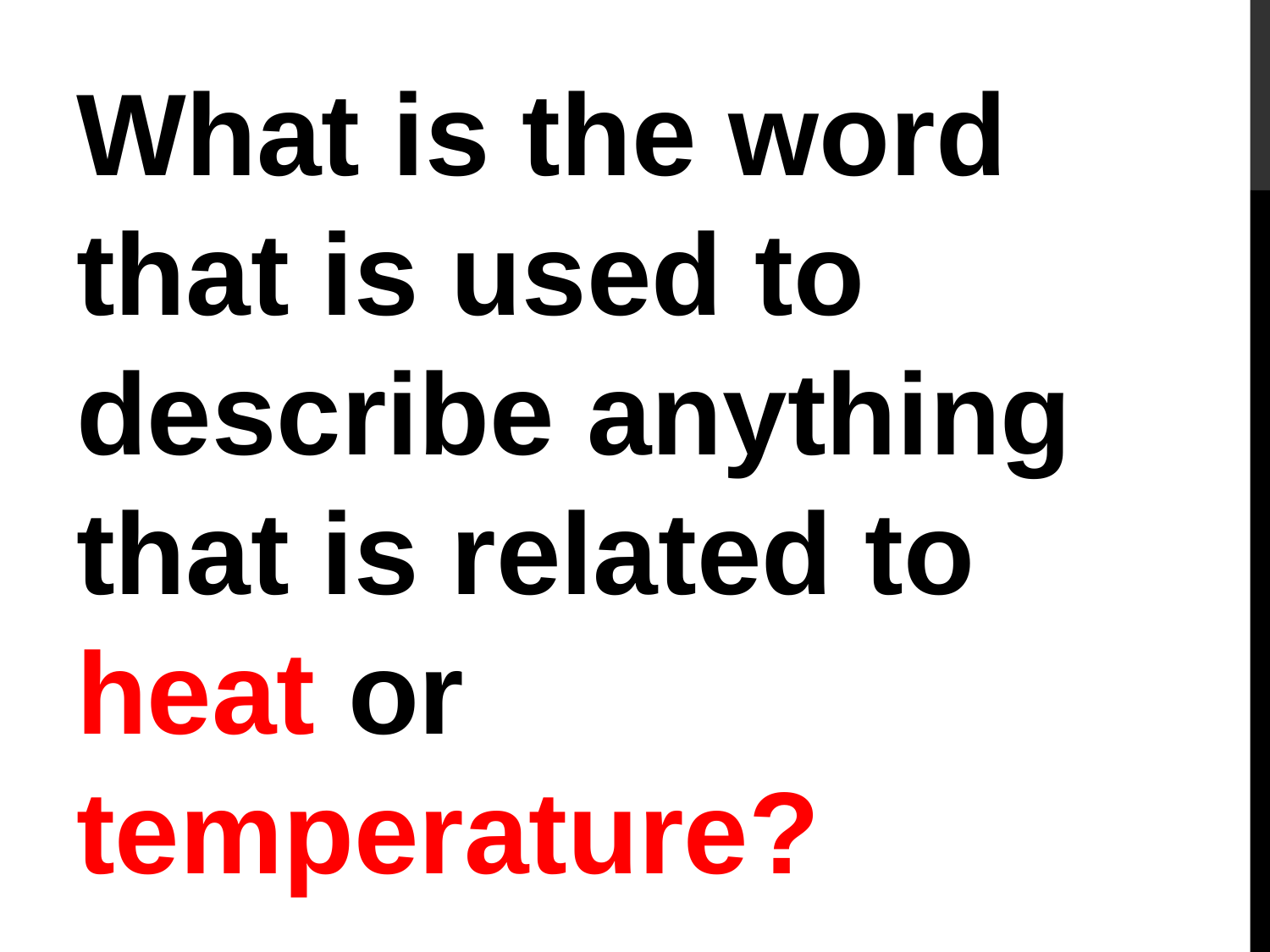

#
What is the word that is used to describe anything that is related to heat or temperature?